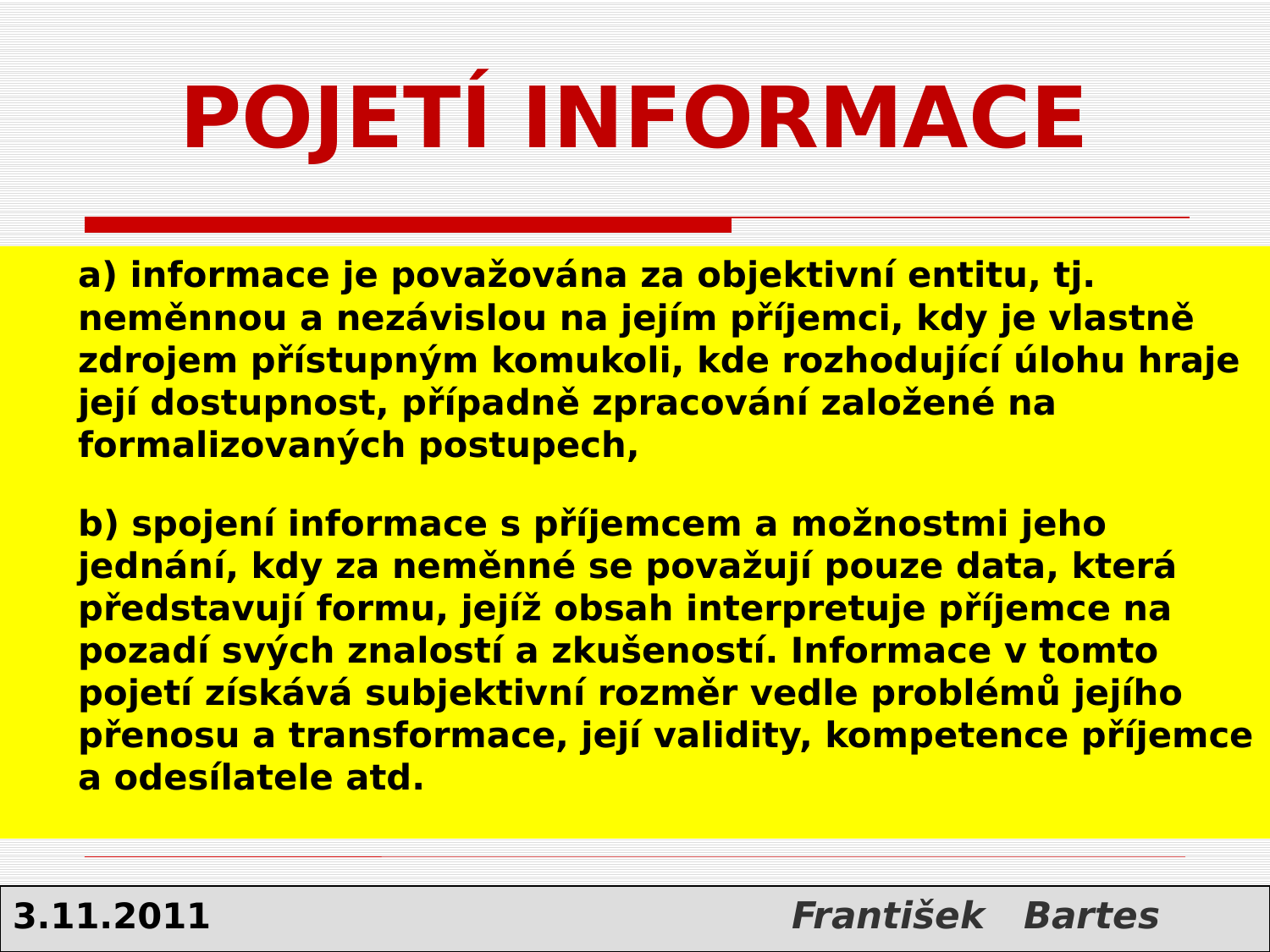

# POJETÍ INFORMACE
	a) informace je považována za objektivní entitu, tj. neměnnou a nezávislou na jejím příjemci, kdy je vlastně zdrojem přístupným komukoli, kde rozhodující úlohu hraje její dostupnost, případně zpracování založené na formalizovaných postupech,

	b) spojení informace s příjemcem a možnostmi jeho jednání, kdy za neměnné se považují pouze data, která představují formu, jejíž obsah interpretuje příjemce na pozadí svých znalostí a zkušeností. Informace v tomto pojetí získává subjektivní rozměr vedle problémů jejího přenosu a transformace, její validity, kompetence příjemce a odesílatele atd.
3.11.2011                                             František   Bartes